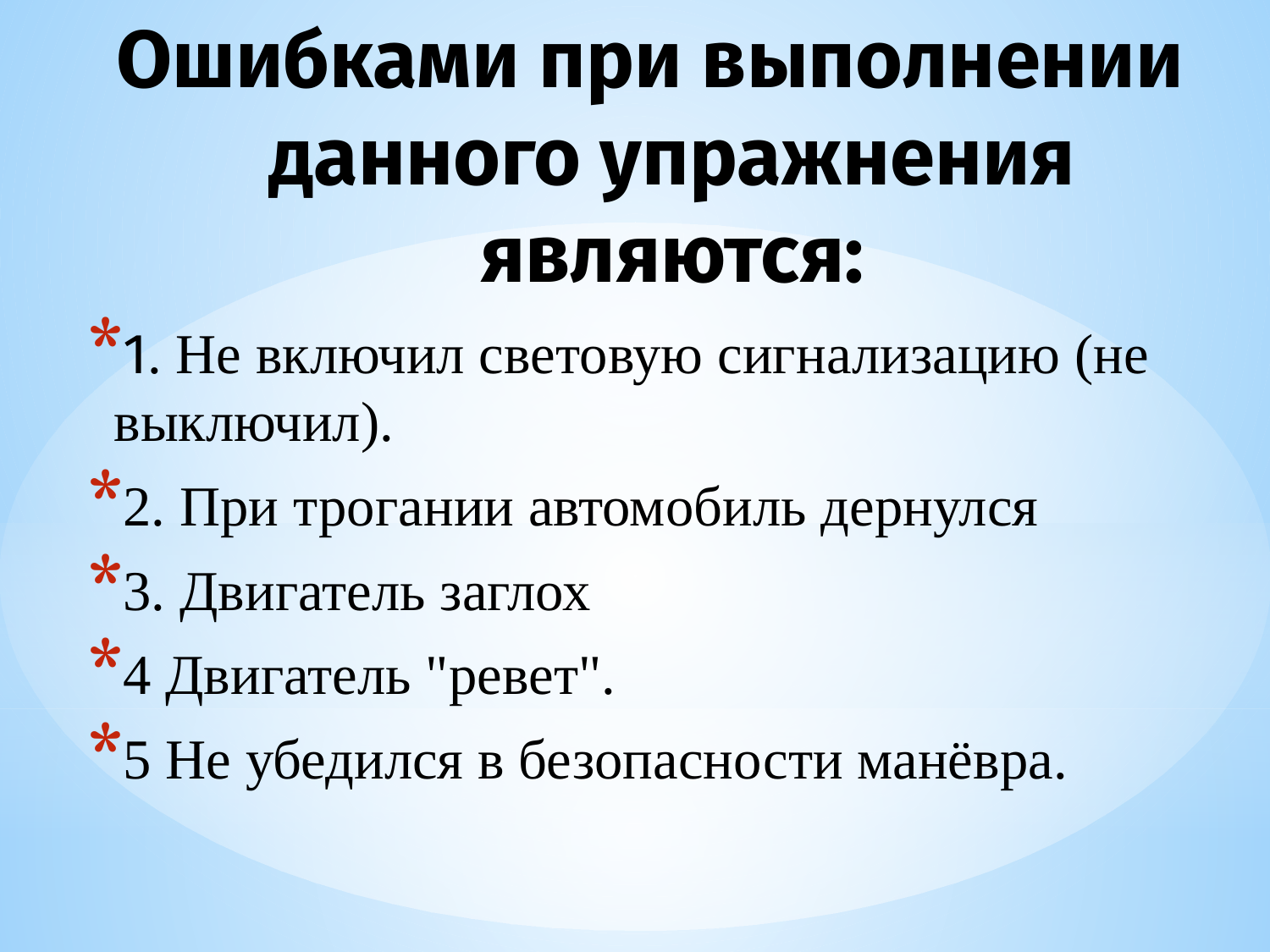

# Ошибками при выполнении данного упражнения являются:
1. Не включил световую сигнализацию (не выключил).
2. При трогании автомобиль дернулся
3. Двигатель заглох
4 Двигатель "ревет".
5 Не убедился в безопасности манёвра.